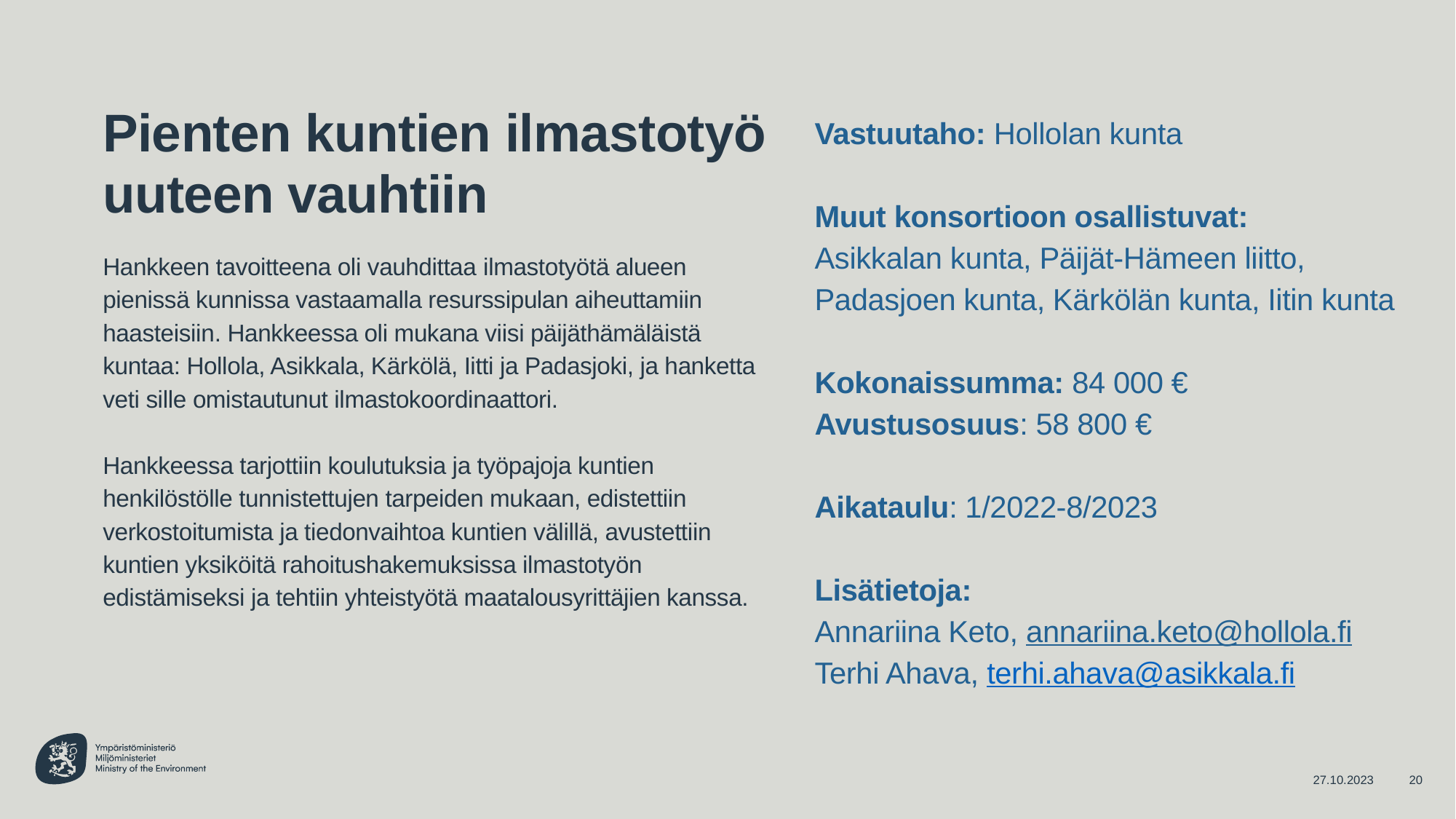

# Pienten kuntien ilmastotyö uuteen vauhtiin
Vastuutaho: Hollolan kunta

Muut konsortioon osallistuvat:
Asikkalan kunta, Päijät-Hämeen liitto, Padasjoen kunta, Kärkölän kunta, Iitin kunta

Kokonaissumma: 84 000 €
Avustusosuus: 58 800 €

Aikataulu: 1/2022-8/2023

Lisätietoja:
Annariina Keto, annariina.keto@hollola.fi
Terhi Ahava, terhi.ahava@asikkala.fi
Hankkeen tavoitteena oli vauhdittaa ilmastotyötä alueen pienissä kunnissa vastaamalla resurssipulan aiheuttamiin haasteisiin. Hankkeessa oli mukana viisi päijäthämäläistä kuntaa: Hollola, Asikkala, Kärkölä, Iitti ja Padasjoki, ja hanketta veti sille omistautunut ilmastokoordinaattori.

Hankkeessa tarjottiin koulutuksia ja työpajoja kuntien henkilöstölle tunnistettujen tarpeiden mukaan, edistettiin verkostoitumista ja tiedonvaihtoa kuntien välillä, avustettiin kuntien yksiköitä rahoitushakemuksissa ilmastotyön edistämiseksi ja tehtiin yhteistyötä maatalousyrittäjien kanssa.
27.10.2023
20